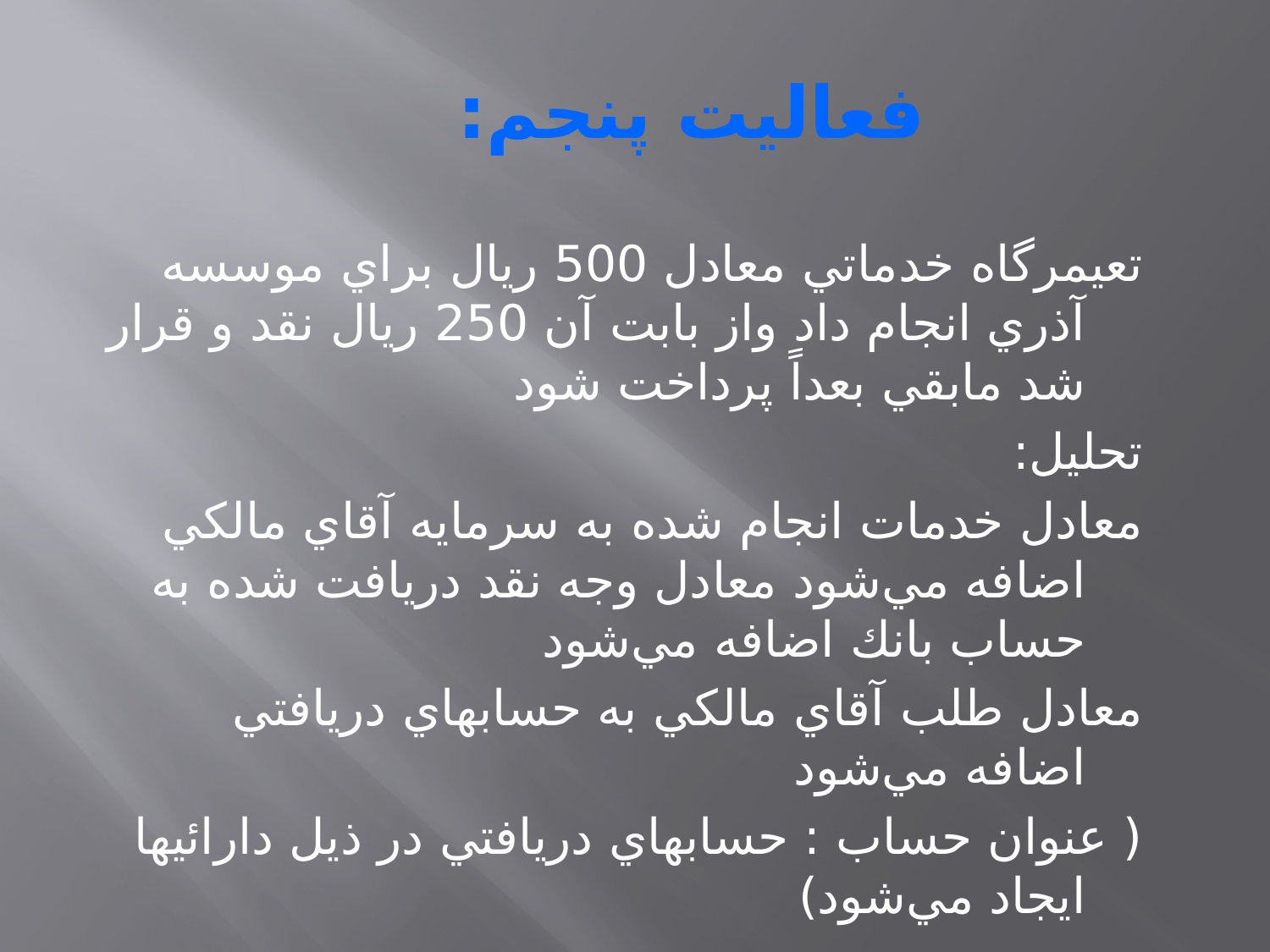

# فعاليت پنجم:
تعيمرگاه خدماتي معادل 500 ريال براي موسسه آذري انجام داد واز بابت آن 250 ريال نقد و قرار شد مابقي بعداً پرداخت شود
تحليل:
معادل خدمات انجام شده به سرمايه آقاي مالكي اضافه مي‌شود معادل وجه نقد دريافت شده به حساب بانك اضافه مي‌شود
معادل طلب آقاي مالكي به حسابهاي دريافتي اضافه مي‌شود
( عنوان حساب : حسابهاي دريافتي در ذيل دارائيها ايجاد مي‌شود)